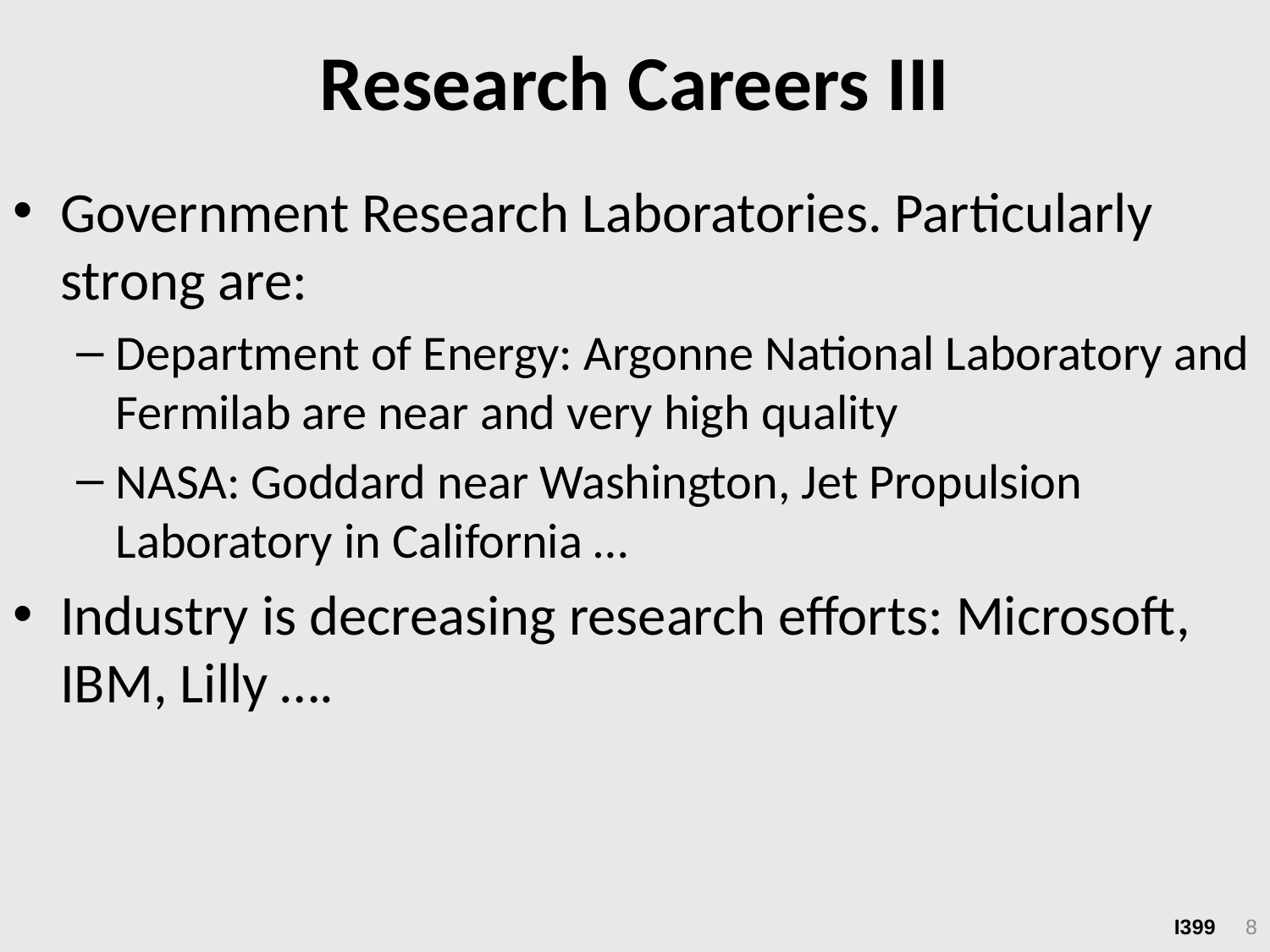

# Research Careers III
Government Research Laboratories. Particularly strong are:
Department of Energy: Argonne National Laboratory and Fermilab are near and very high quality
NASA: Goddard near Washington, Jet Propulsion Laboratory in California …
Industry is decreasing research efforts: Microsoft, IBM, Lilly ….